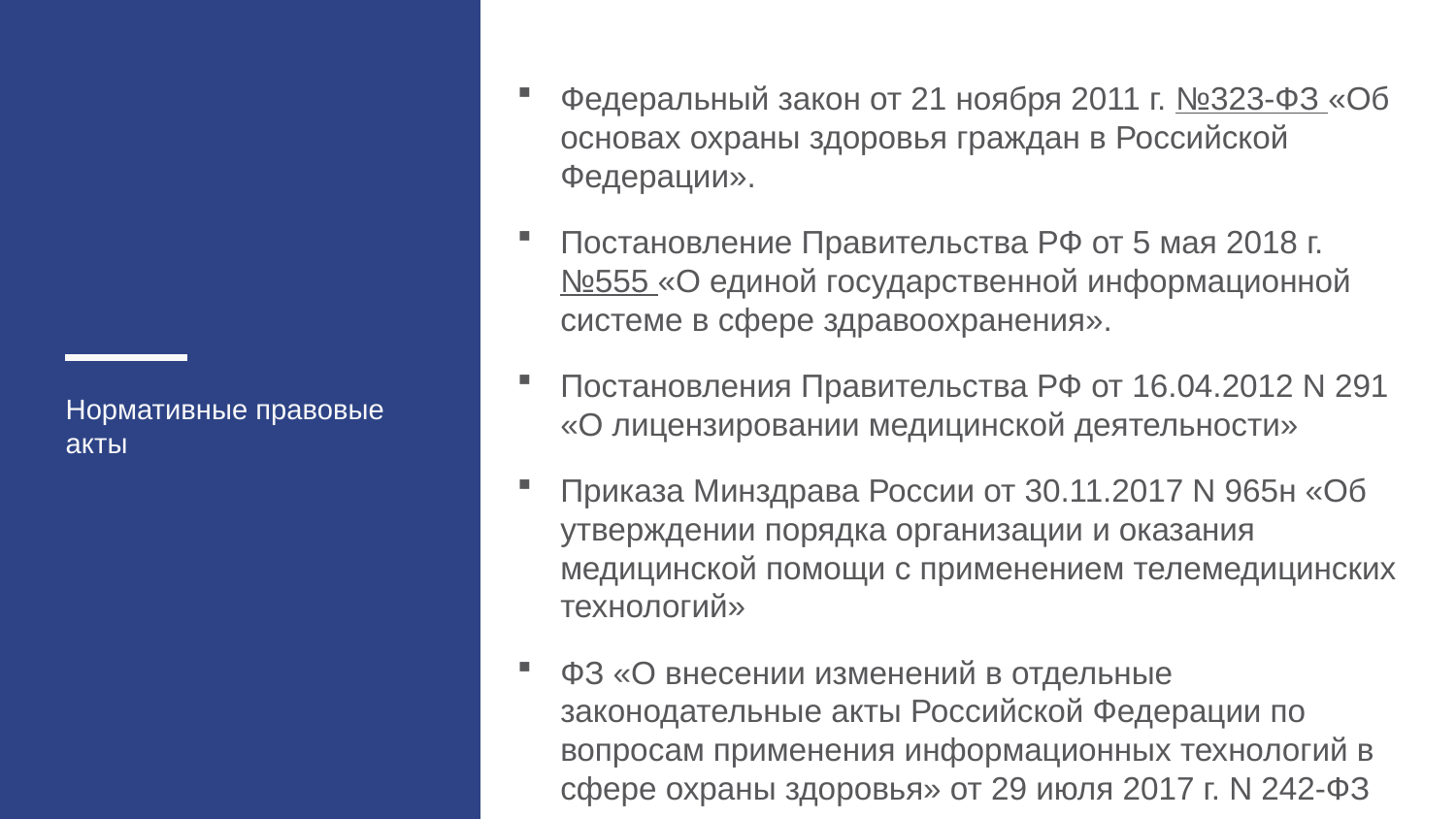

Федеральный закон от 21 ноября 2011 г. №323-ФЗ «Об основах охраны здоровья граждан в Российской Федерации».
Постановление Правительства РФ от 5 мая 2018 г. №555 «О единой государственной информационной системе в сфере здравоохранения».
Постановления Правительства РФ от 16.04.2012 N 291 «О лицензировании медицинской деятельности»
Приказа Минздрава России от 30.11.2017 N 965н «Об утверждении порядка организации и оказания медицинской помощи с применением телемедицинских технологий»
ФЗ «О внесении изменений в отдельные законодательные акты Российской Федерации по вопросам применения информационных технологий в сфере охраны здоровья» от 29 июля 2017 г. N 242-ФЗ

Нормативные правовые
акты